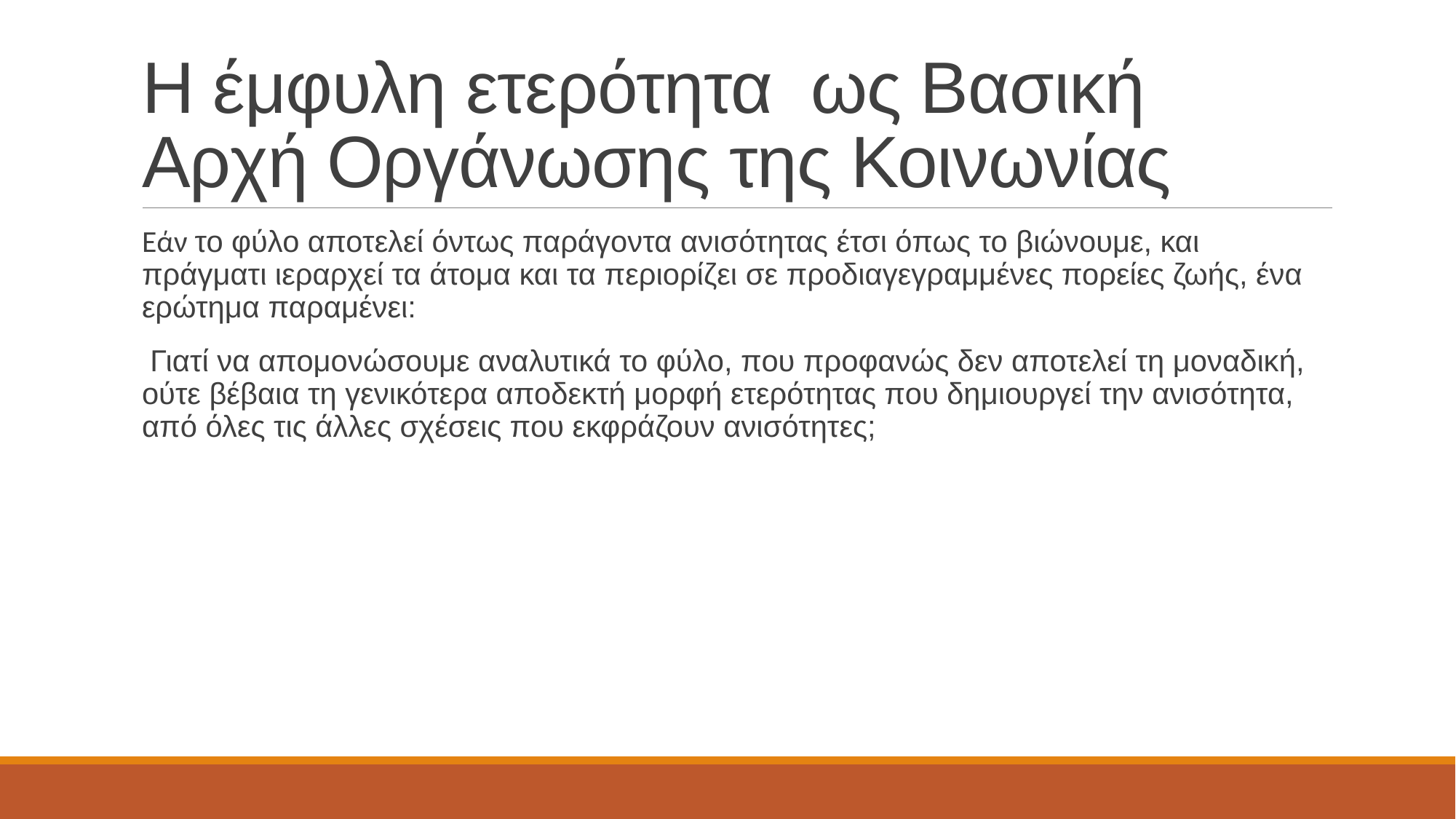

# Η έμφυλη ετερότητα  ως Βασική Αρχή Οργάνωσης της Κοινωνίας
Εάν το φύλο αποτελεί όντως παράγοντα ανισότητας έτσι όπως το βιώνουμε, και πράγματι ιεραρχεί τα άτομα και τα περιορίζει σε προδιαγεγραμμένες πορείες ζωής, ένα ερώτημα παραμένει:
 Γιατί να απομονώσουμε αναλυτικά το φύλο, που προφανώς δεν αποτελεί τη μοναδική, ούτε βέβαια τη γενικότερα αποδεκτή μορφή ετερότητας που δημιουργεί την ανισότητα, από όλες τις άλλες σχέσεις που εκφράζουν ανισότητες;